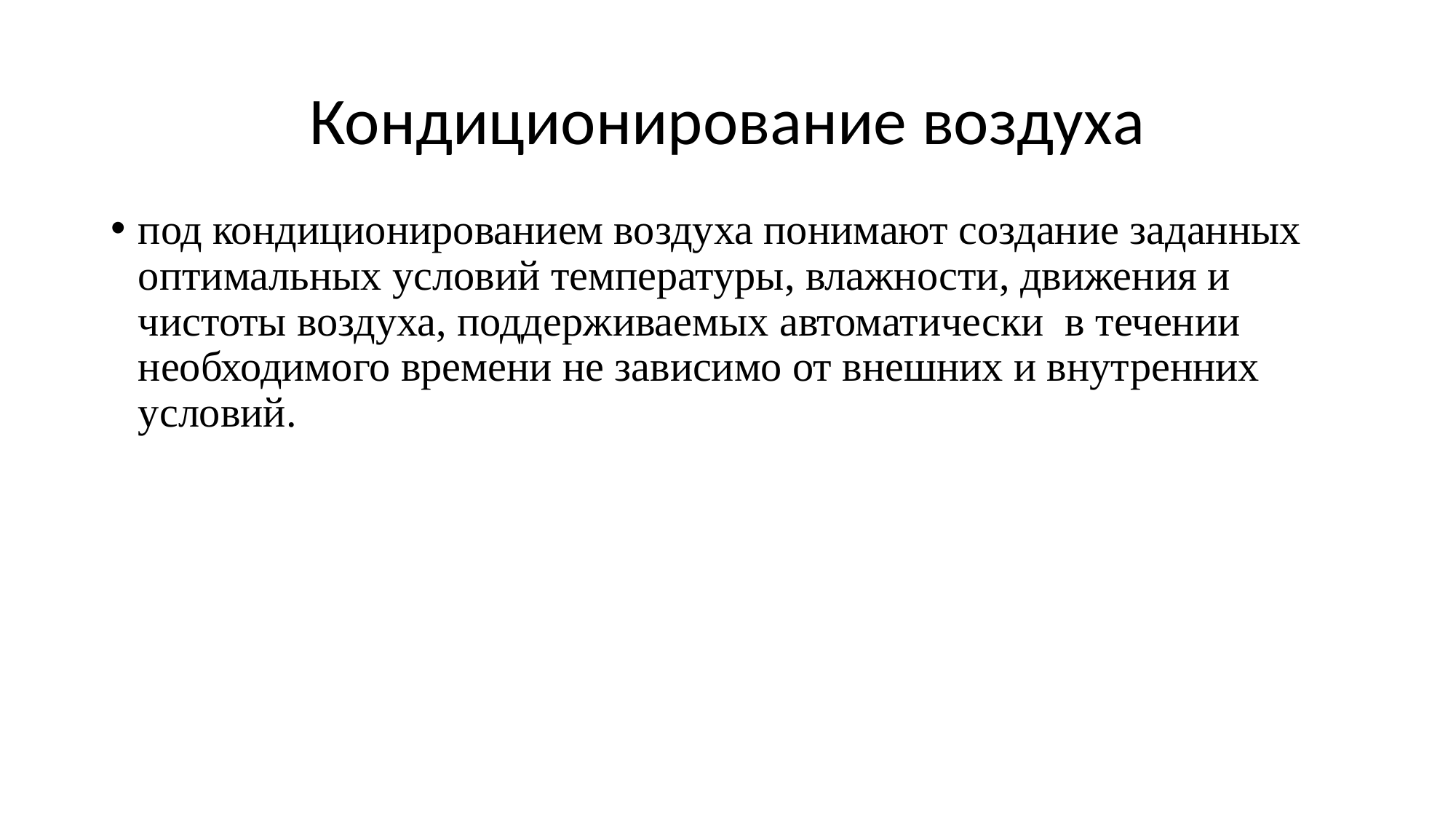

# Кондиционирование воздуха
под кондиционированием воздуха понимают создание заданных оптимальных условий температуры, влажности, движения и чистоты воздуха, поддерживаемых автоматически  в течении необходимого времени не зависимо от внешних и внутренних условий.